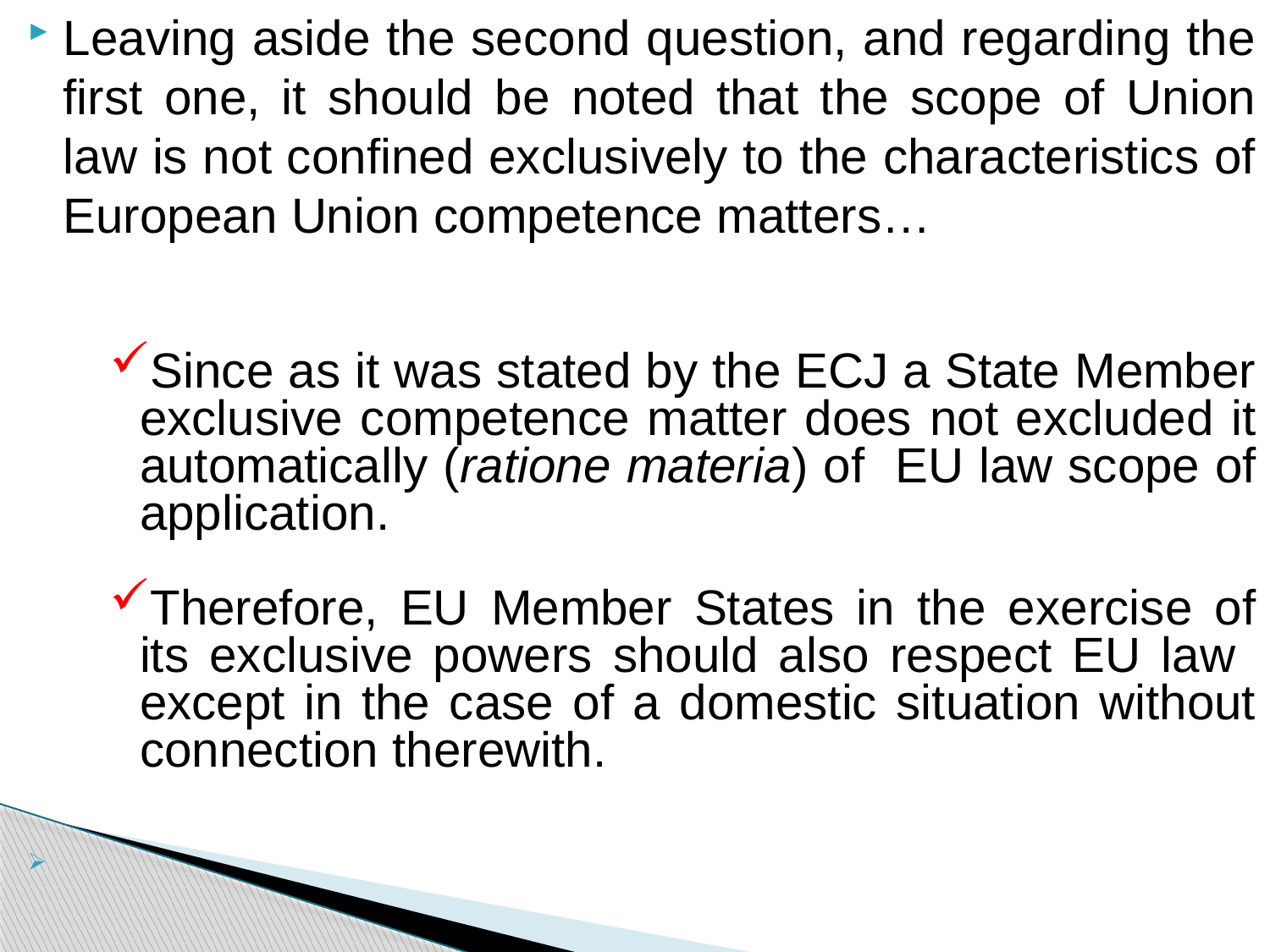

Leaving aside the second question, and regarding the first one, it should be noted that the scope of Union law is not confined exclusively to the characteristics of European Union competence matters…

Since as it was stated by the ECJ a State Member exclusive competence matter does not excluded it automatically (ratione materia) of  EU law scope of application.

Therefore, EU Member States in the exercise of its exclusive powers should also respect EU law  except in the case of a domestic situation without connection therewith.